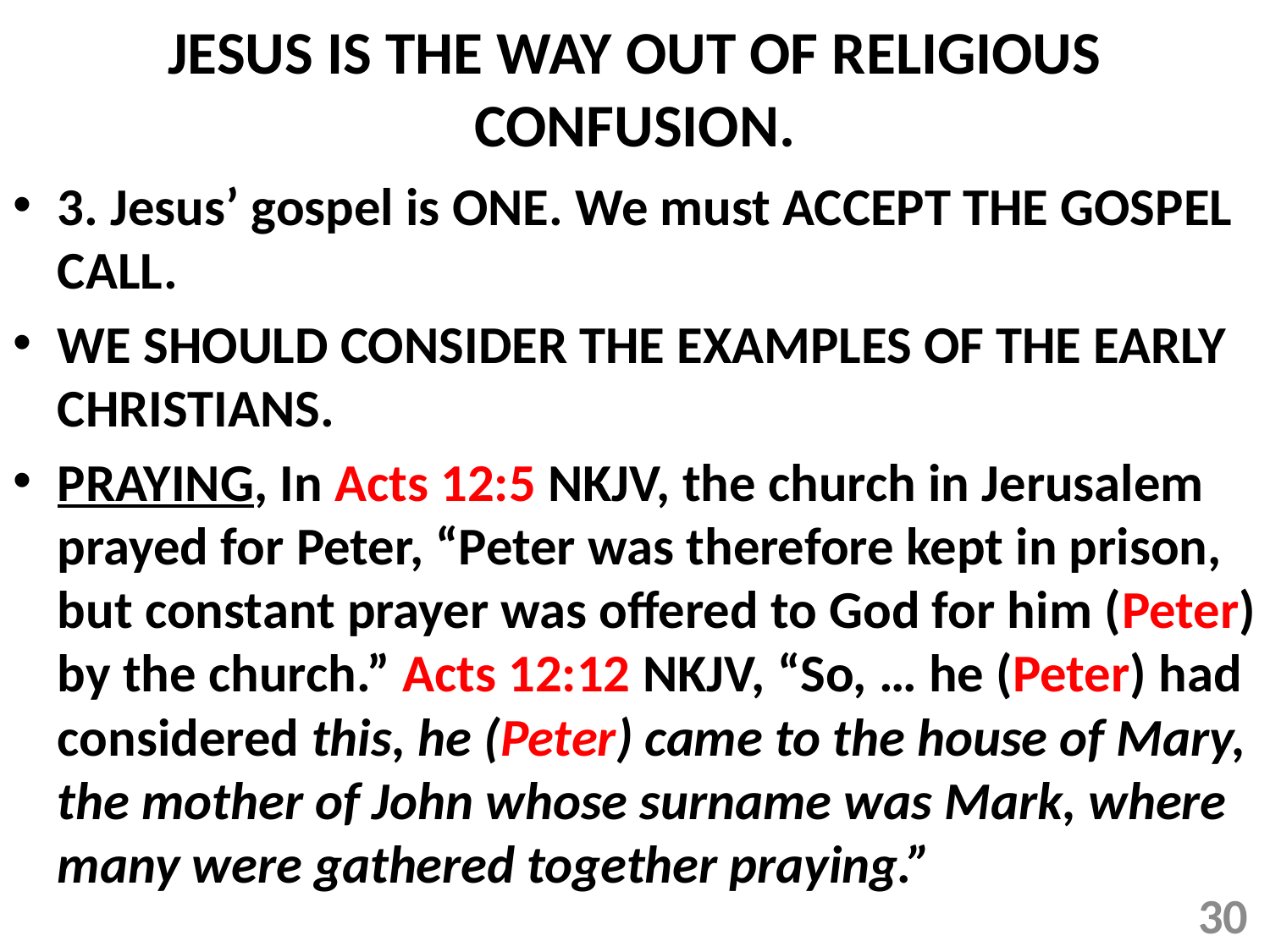

# JESUS IS THE WAY OUT OF RELIGIOUS CONFUSION.
3. Jesus’ gospel is ONE. We must ACCEPT THE GOSPEL CALL.
WE SHOULD CONSIDER THE EXAMPLES OF THE EARLY CHRISTIANS.
PRAYING, In Acts 12:5 NKJV, the church in Jerusalem prayed for Peter, “Peter was therefore kept in prison, but constant prayer was offered to God for him (Peter) by the church.” Acts 12:12 NKJV, “So, … he (Peter) had considered this, he (Peter) came to the house of Mary, the mother of John whose surname was Mark, where many were gathered together praying.”

30